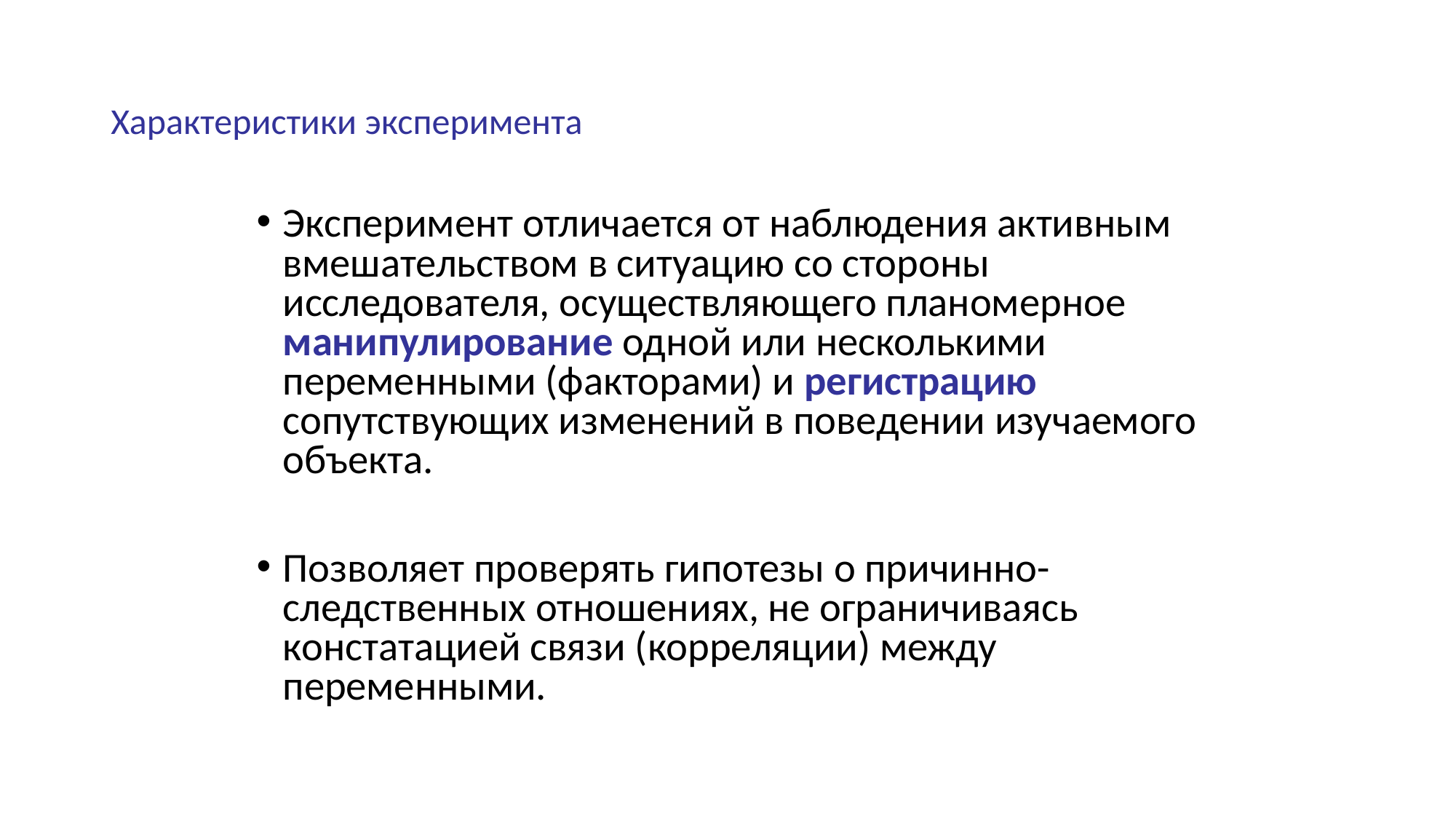

# Характеристики эксперимента
Эксперимент отличается от наблюдения активным вмешательством в ситуацию со стороны исследователя, осуществляющего планомерное манипулирование одной или несколькими переменными (факторами) и регистрацию сопутствующих изменений в поведении изучаемого объекта.

Позволяет проверять гипотезы о причинно-следственных отношениях, не ограничиваясь констатацией связи (корреляции) между переменными.